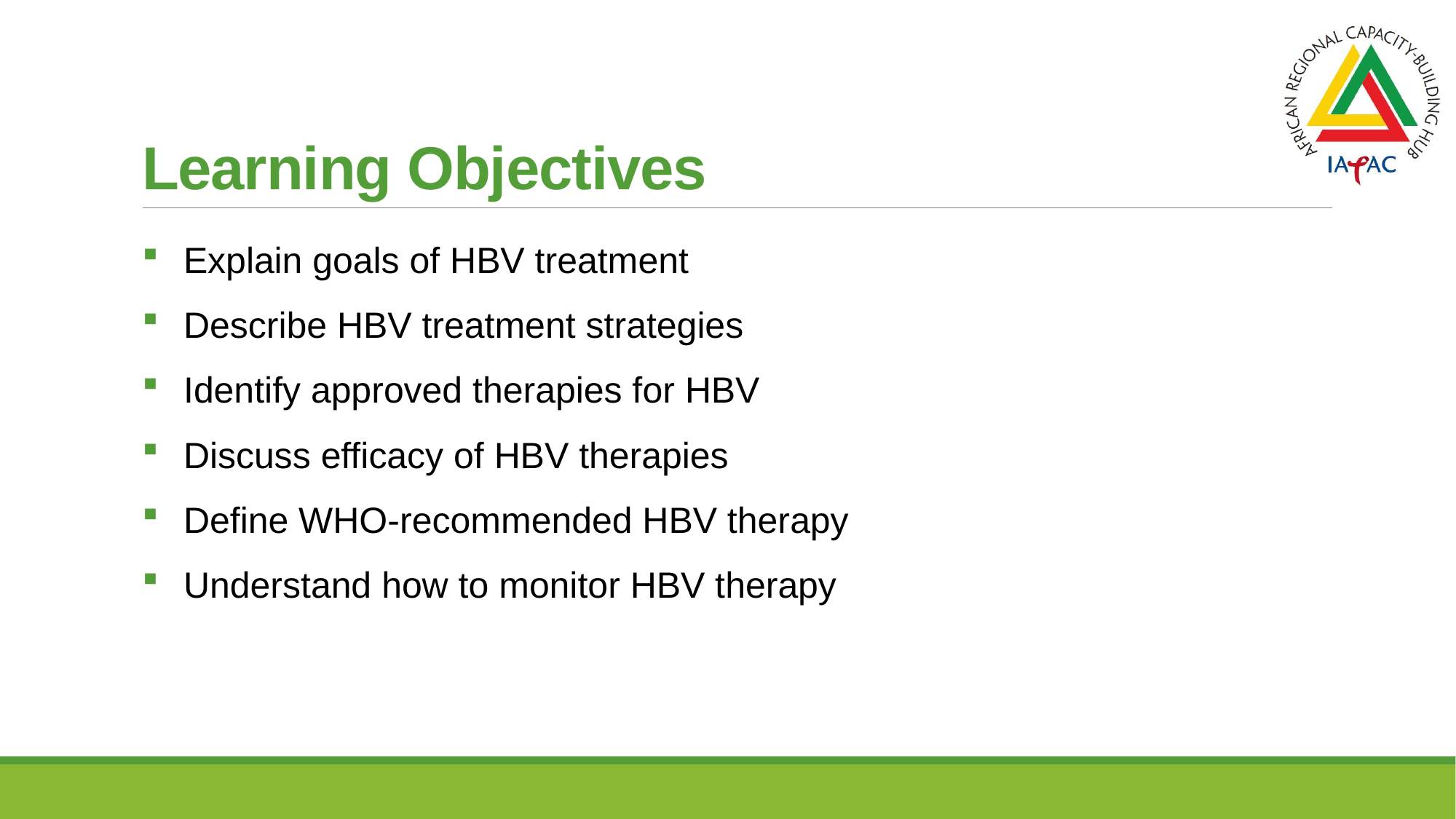

# Learning Objectives
Explain goals of HBV treatment
Describe HBV treatment strategies
Identify approved therapies for HBV
Discuss efficacy of HBV therapies
Define WHO-recommended HBV therapy
Understand how to monitor HBV therapy